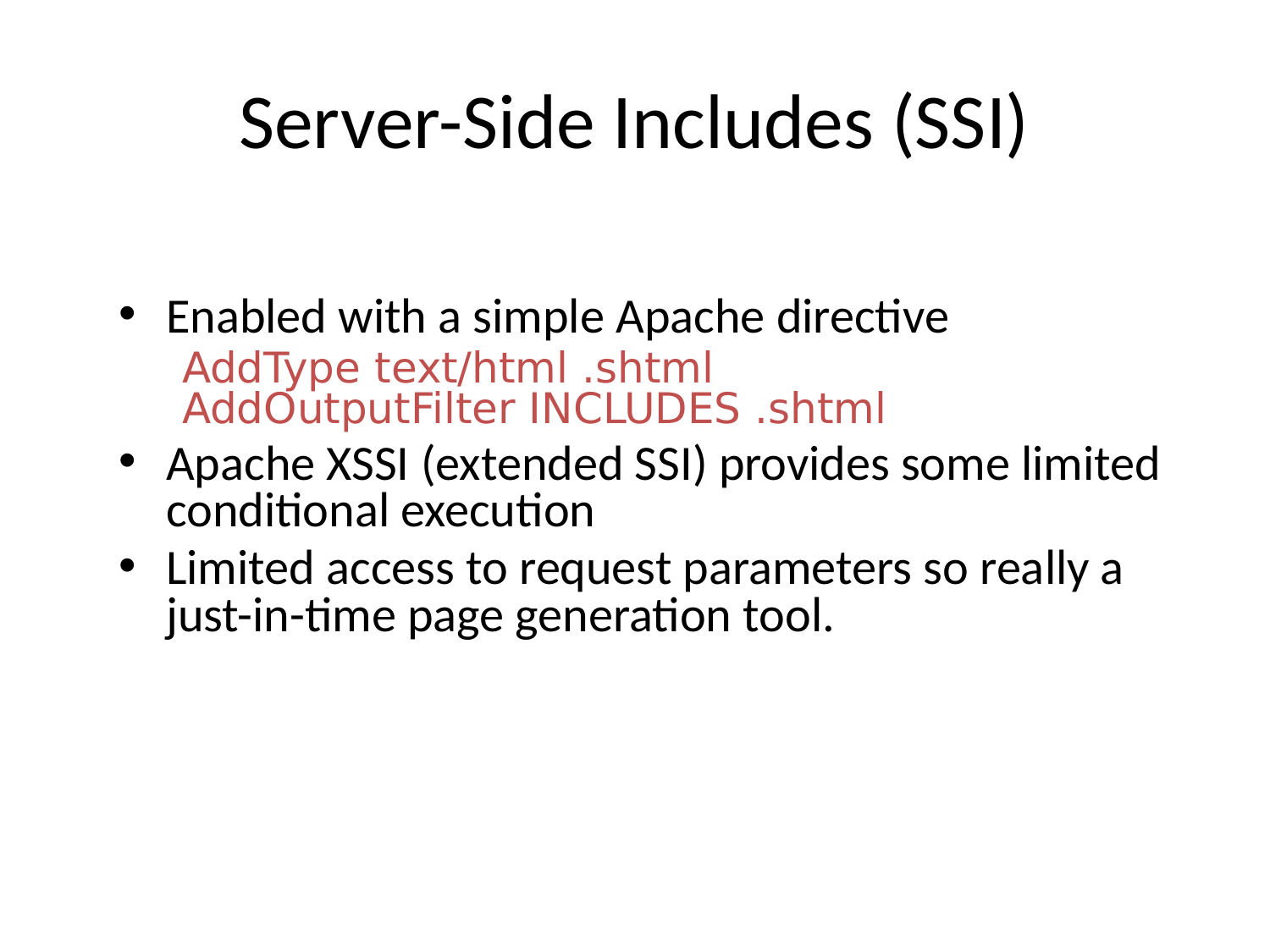

# Server-Side Includes (SSI)
Enabled with a simple Apache directive
AddType text/html .shtml
AddOutputFilter INCLUDES .shtml
Apache XSSI (extended SSI) provides some limited conditional execution
Limited access to request parameters so really a just-in-time page generation tool.